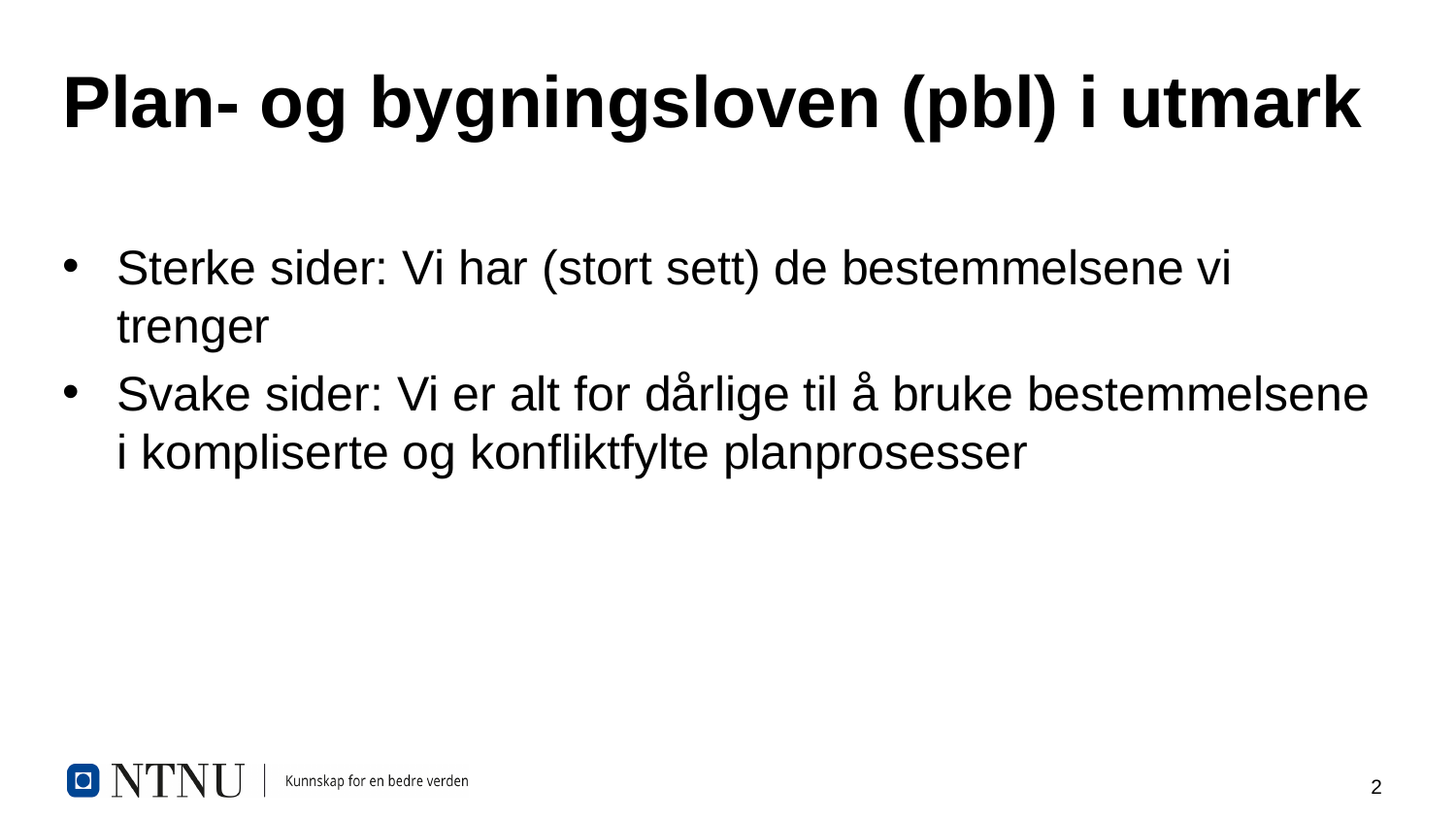

# Plan- og bygningsloven (pbl) i utmark

Sterke sider: Vi har (stort sett) de bestemmelsene vi trenger
Svake sider: Vi er alt for dårlige til å bruke bestemmelsene i kompliserte og konfliktfylte planprosesser